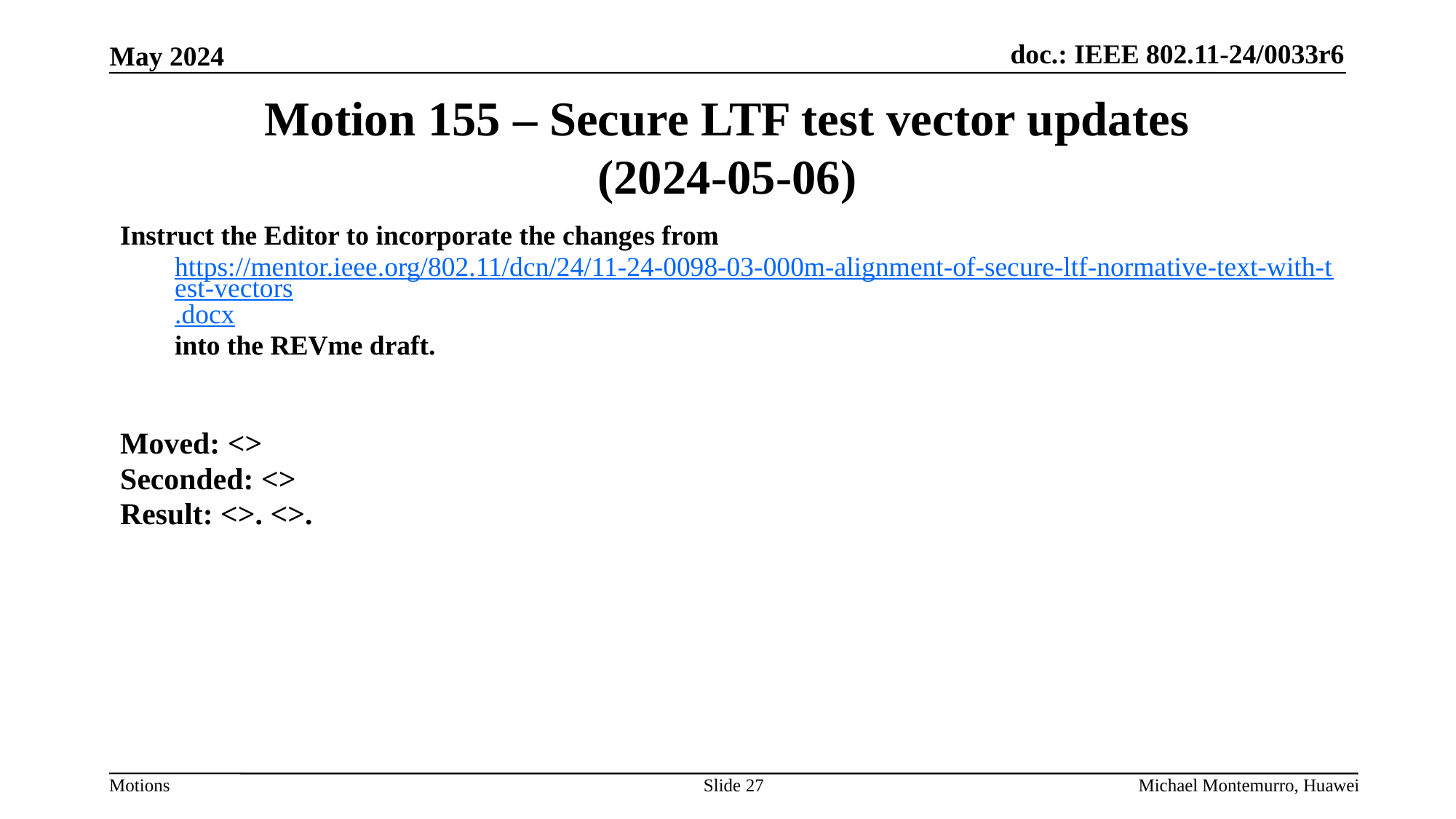

# Motion 155 – Secure LTF test vector updates (2024-05-06)
Instruct the Editor to incorporate the changes from
https://mentor.ieee.org/802.11/dcn/24/11-24-0098-03-000m-alignment-of-secure-ltf-normative-text-with-test-vectors.docx
into the REVme draft.

Moved: <>
Seconded: <>
Result: <>. <>.

Slide 27
Michael Montemurro, Huawei